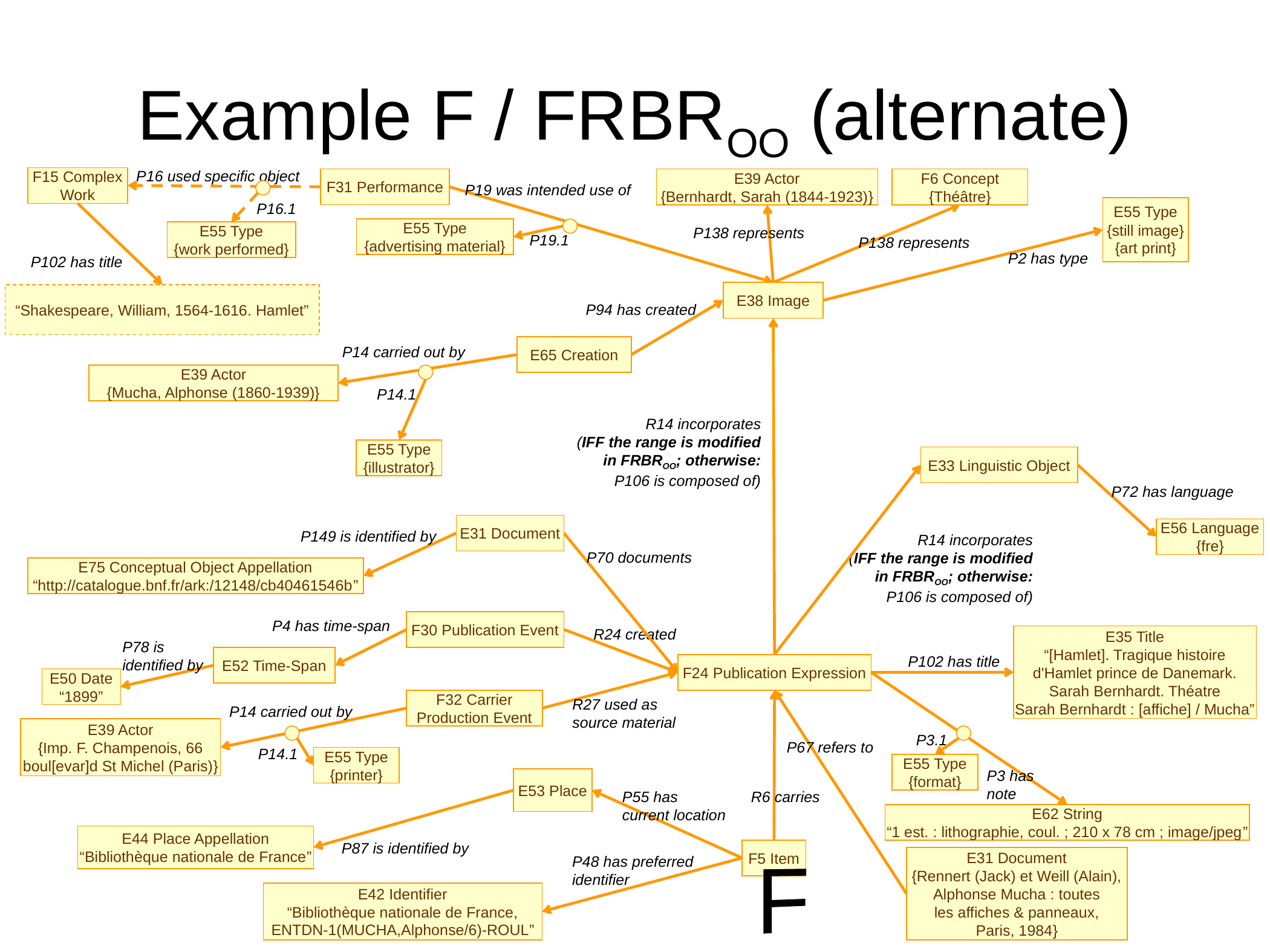

# Example F / FRBROO (alternate)
P16 used specific object
F15 Complex
Work
F31 Performance
E39 Actor
{Bernhardt, Sarah (1844-1923)}
F6 Concept
{Théâtre}
P19 was intended use of

P16.1
E55 Type
{still image}
{art print}
E55 Type
{advertising material}

P138 represents
E55 Type
{work performed}
P19.1
P138 represents
P2 has type
P102 has title
E38 Image
“Shakespeare, William, 1564-1616. Hamlet”
P94 has created
E65 Creation
P14 carried out by

E39 Actor
{Mucha, Alphonse (1860-1939)}
P14.1
R14 incorporates
(IFF the range is modified in FRBROO; otherwise: P106 is composed of)
E55 Type
{illustrator}
E33 Linguistic Object
P72 has language
E31 Document
E56 Language
{fre}
P149 is identified by
R14 incorporates
(IFF the range is modified in FRBROO; otherwise: P106 is composed of)
P70 documents
E75 Conceptual Object Appellation
“http://catalogue.bnf.fr/ark:/12148/cb40461546b”
P4 has time-span
F30 Publication Event
R24 created
E35 Title
“[Hamlet]. Tragique histoire
d'Hamlet prince de Danemark.
Sarah Bernhardt. Théatre
Sarah Bernhardt : [affiche] / Mucha”
P78 is
identified by
E52 Time-Span
P102 has title
F24 Publication Expression
E50 Date
“1899”
F32 Carrier
Production Event
R27 used as
source material
P14 carried out by
E39 Actor
{Imp. F. Champenois, 66
boul[evar]d St Michel (Paris)}

P3.1

P67 refers to
P14.1
E55 Type
{printer}
E55 Type
{format}
P3 has note
E53 Place
R6 carries
P55 has
current location
E62 String
“1 est. : lithographie, coul. ; 210 x 78 cm ; image/jpeg”
E44 Place Appellation
“Bibliothèque nationale de France”
P87 is identified by
F5 Item
P48 has preferred
identifier
E31 Document
{Rennert (Jack) et Weill (Alain),
Alphonse Mucha : toutes
les affiches & panneaux,
Paris, 1984}
F
E42 Identifier
“Bibliothèque nationale de France,
ENTDN-1(MUCHA,Alphonse/6)-ROUL”